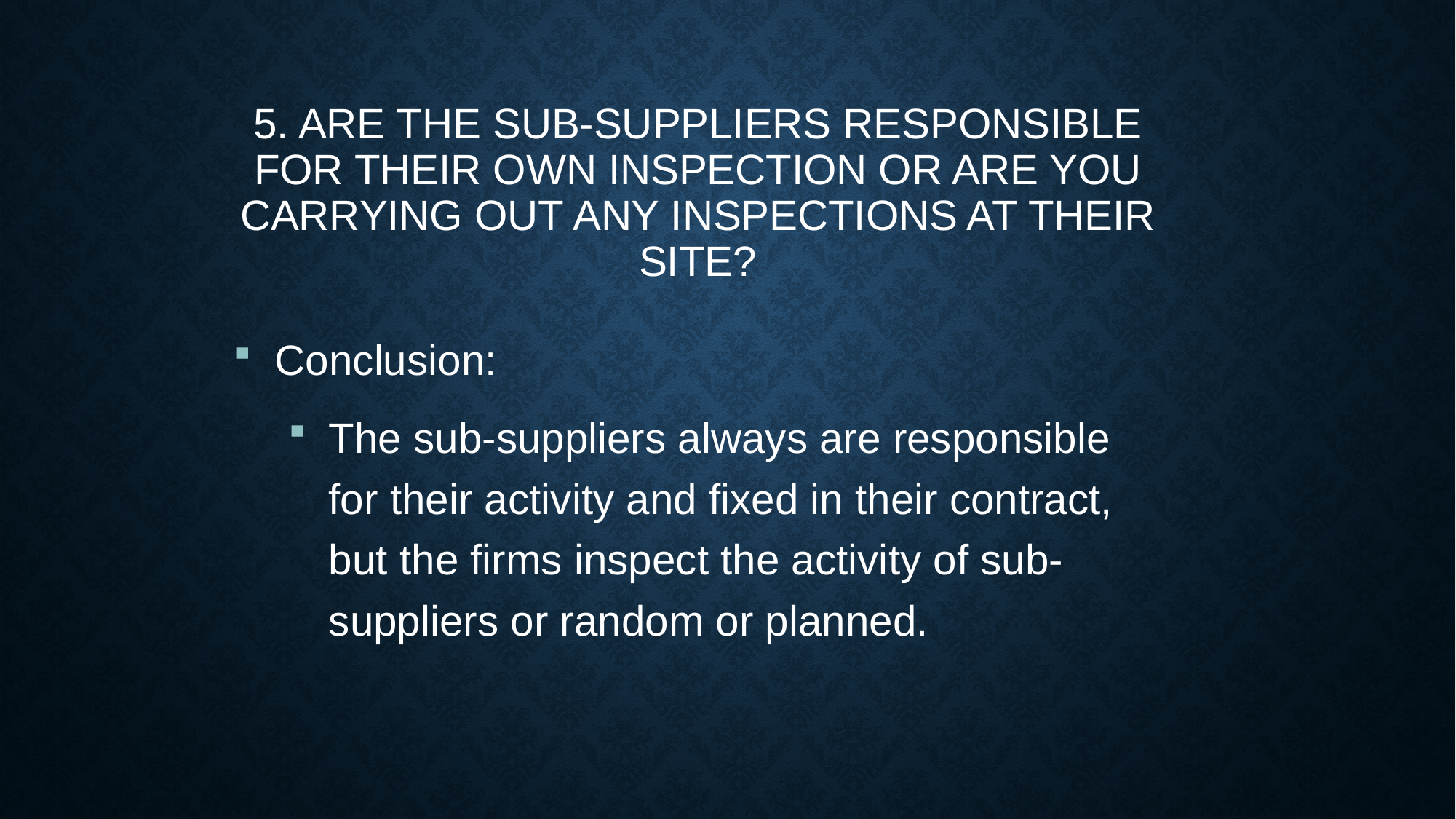

5. Are the sub-suppliers responsible for their own inspection or are you carrying out any inspections at their site?
Conclusion:
The sub-suppliers always are responsible for their activity and fixed in their contract, but the firms inspect the activity of sub-suppliers or random or planned.